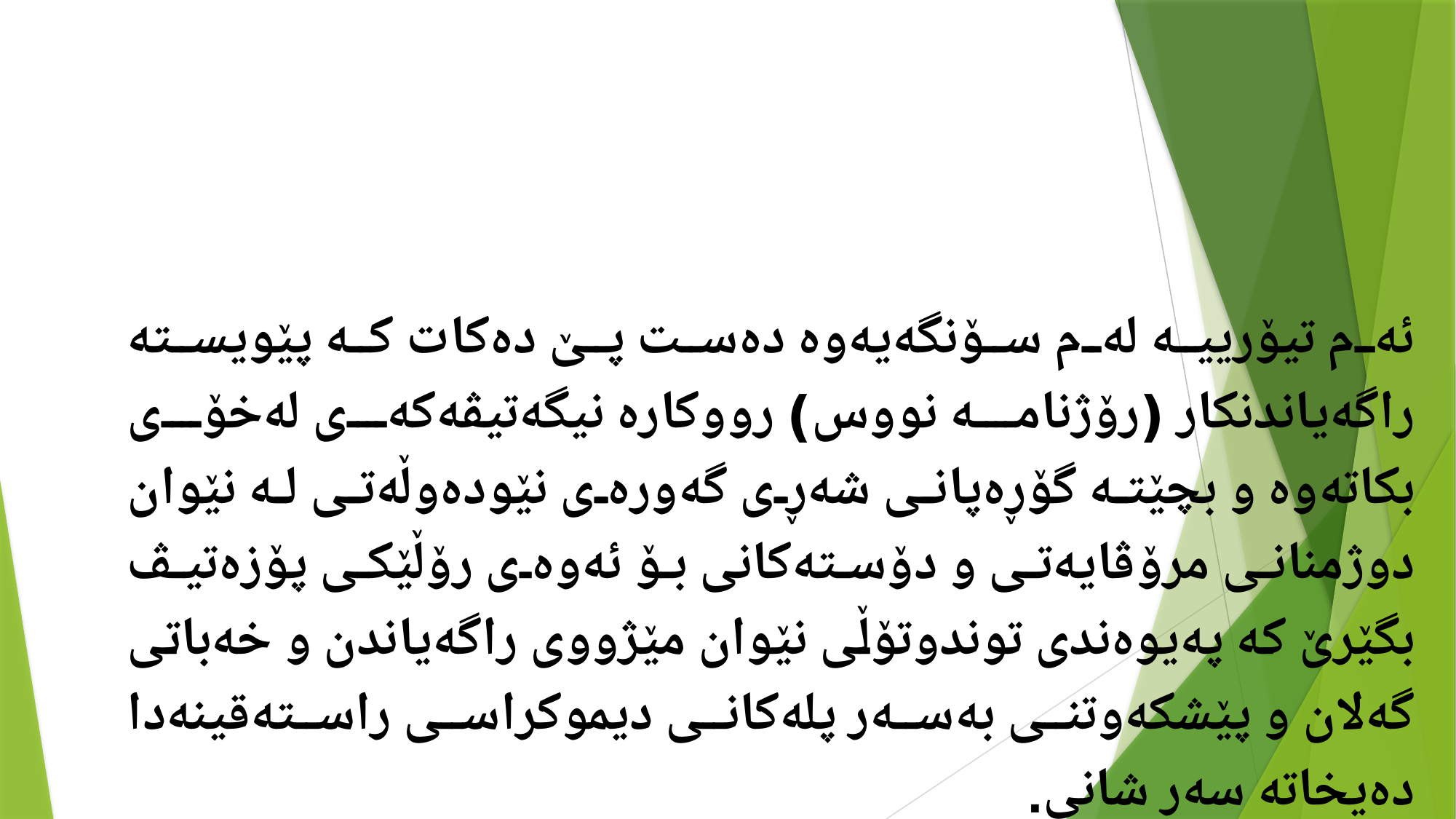

ئەم تیۆرییە لەم سۆنگەیەوە دەست پێ دەكات كە پێویستە راگەیاندنكار (رۆژنامە نووس) رووكارە نیگەتیڤەكەی لەخۆی بكاتەوە و بچێتە گۆڕەپانی شەڕی گەورەی نێودەوڵەتی لە نێوان دوژمنانی مرۆڤایەتی و دۆستەكانی بۆ ئەوەی رۆڵێكی پۆزەتیڤ بگێرێ‌ كە پەیوەندی توندوتۆڵی نێوان مێژووی راگەیاندن و خەباتی گەلان و پێشكەوتنی بەسەر پلەكانی دیموكراسی راستەقینەدا دەیخاتە سەر شانی.